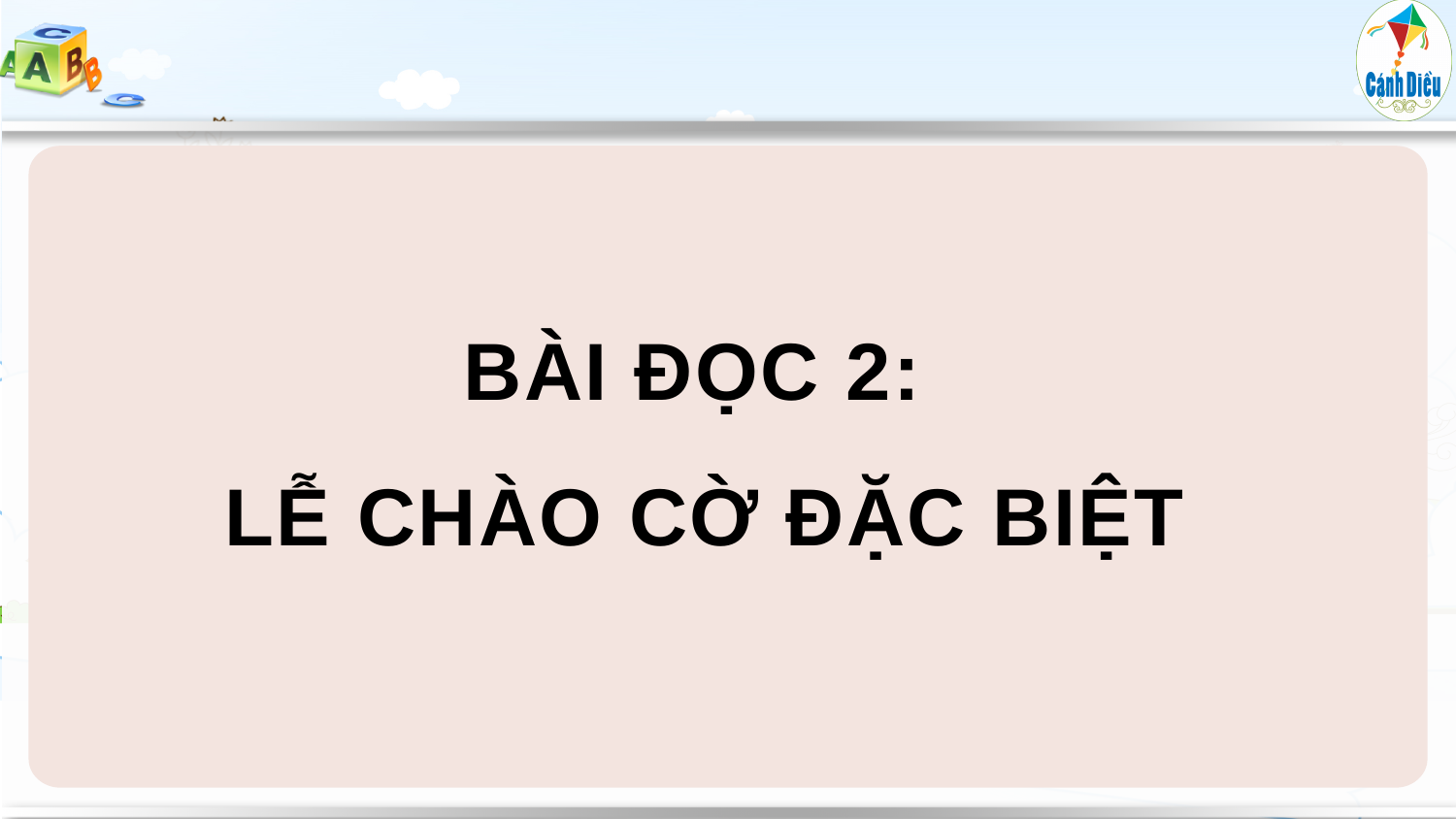

BÀI ĐỌC 2:
LỄ CHÀO CỜ ĐẶC BIỆT